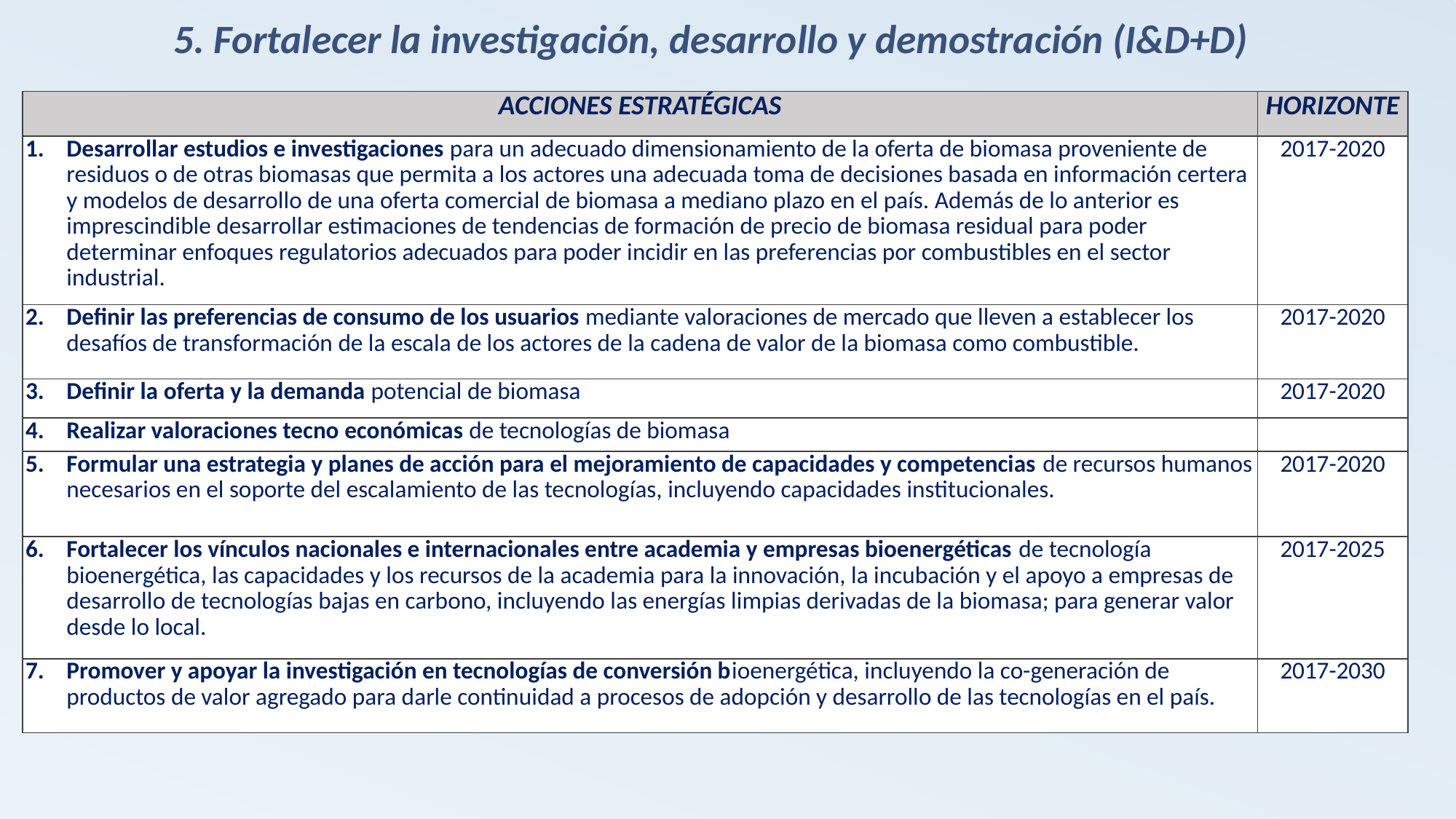

# 5. Fortalecer la investigación, desarrollo y demostración (I&D+D)
| ACCIONES ESTRATÉGICAS | HORIZONTE |
| --- | --- |
| Desarrollar estudios e investigaciones para un adecuado dimensionamiento de la oferta de biomasa proveniente de residuos o de otras biomasas que permita a los actores una adecuada toma de decisiones basada en información certera y modelos de desarrollo de una oferta comercial de biomasa a mediano plazo en el país. Además de lo anterior es imprescindible desarrollar estimaciones de tendencias de formación de precio de biomasa residual para poder determinar enfoques regulatorios adecuados para poder incidir en las preferencias por combustibles en el sector industrial. | 2017-2020 |
| Definir las preferencias de consumo de los usuarios mediante valoraciones de mercado que lleven a establecer los desafíos de transformación de la escala de los actores de la cadena de valor de la biomasa como combustible. | 2017-2020 |
| Definir la oferta y la demanda potencial de biomasa | 2017-2020 |
| Realizar valoraciones tecno económicas de tecnologías de biomasa |  |
| Formular una estrategia y planes de acción para el mejoramiento de capacidades y competencias de recursos humanos necesarios en el soporte del escalamiento de las tecnologías, incluyendo capacidades institucionales. | 2017-2020 |
| Fortalecer los vínculos nacionales e internacionales entre academia y empresas bioenergéticas de tecnología bioenergética, las capacidades y los recursos de la academia para la innovación, la incubación y el apoyo a empresas de desarrollo de tecnologías bajas en carbono, incluyendo las energías limpias derivadas de la biomasa; para generar valor desde lo local. | 2017-2025 |
| Promover y apoyar la investigación en tecnologías de conversión bioenergética, incluyendo la co-generación de productos de valor agregado para darle continuidad a procesos de adopción y desarrollo de las tecnologías en el país. | 2017-2030 |